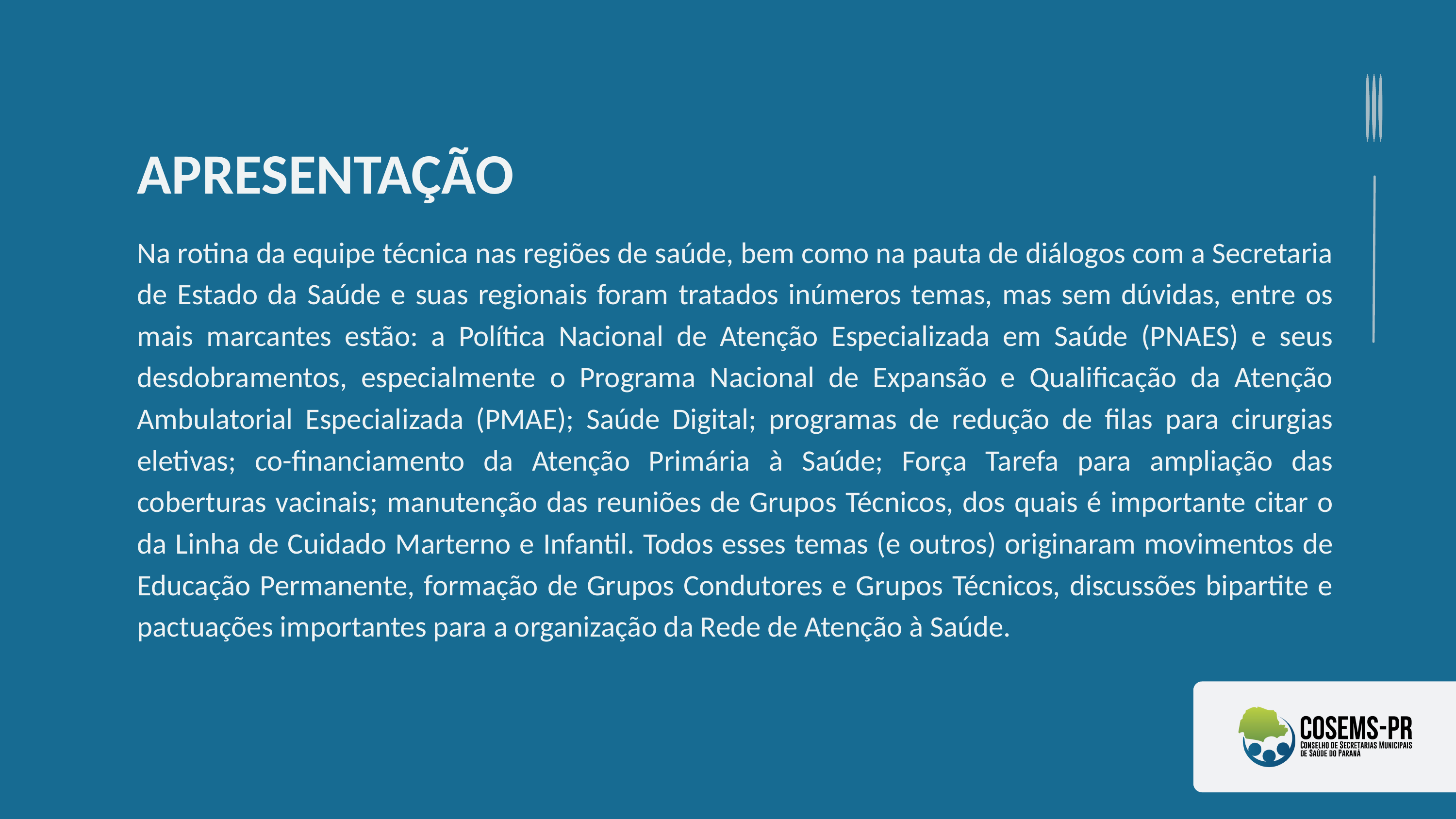

APRESENTAÇÃO

Na rotina da equipe técnica nas regiões de saúde, bem como na pauta de diálogos com a Secretaria de Estado da Saúde e suas regionais foram tratados inúmeros temas, mas sem dúvidas, entre os mais marcantes estão: a Política Nacional de Atenção Especializada em Saúde (PNAES) e seus desdobramentos, especialmente o Programa Nacional de Expansão e Qualificação da Atenção Ambulatorial Especializada (PMAE); Saúde Digital; programas de redução de filas para cirurgias eletivas; co-financiamento da Atenção Primária à Saúde; Força Tarefa para ampliação das coberturas vacinais; manutenção das reuniões de Grupos Técnicos, dos quais é importante citar o da Linha de Cuidado Marterno e Infantil. Todos esses temas (e outros) originaram movimentos de Educação Permanente, formação de Grupos Condutores e Grupos Técnicos, discussões bipartite e pactuações importantes para a organização da Rede de Atenção à Saúde.